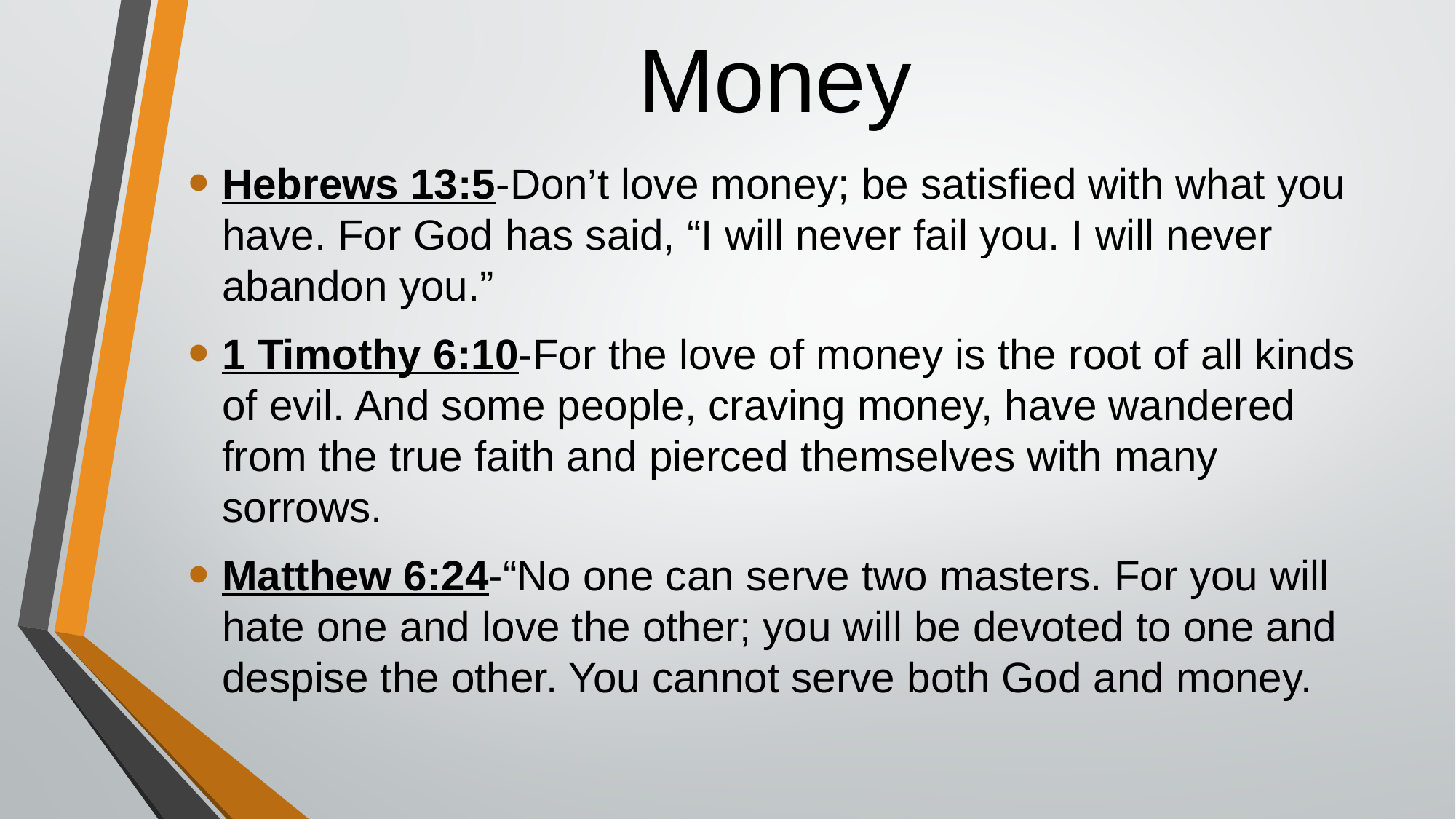

# Money
Hebrews 13:5-Don’t love money; be satisfied with what you have. For God has said, “I will never fail you. I will never abandon you.”
1 Timothy 6:10-For the love of money is the root of all kinds of evil. And some people, craving money, have wandered from the true faith and pierced themselves with many sorrows.
Matthew 6:24-“No one can serve two masters. For you will hate one and love the other; you will be devoted to one and despise the other. You cannot serve both God and money.